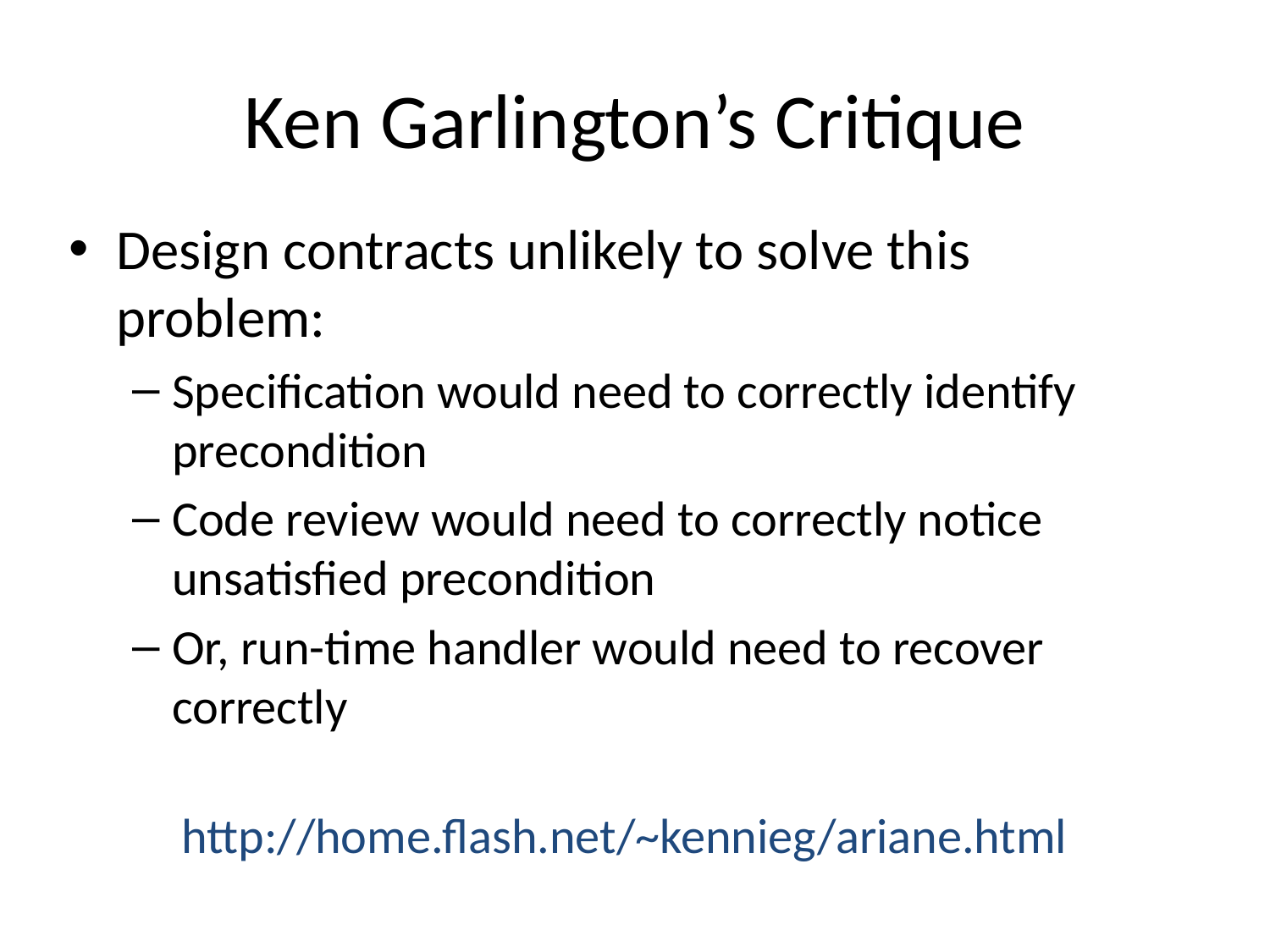

# Ken Garlington’s Critique
Design contracts unlikely to solve this problem:
Specification would need to correctly identify precondition
Code review would need to correctly notice unsatisfied precondition
Or, run-time handler would need to recover correctly
http://home.flash.net/~kennieg/ariane.html